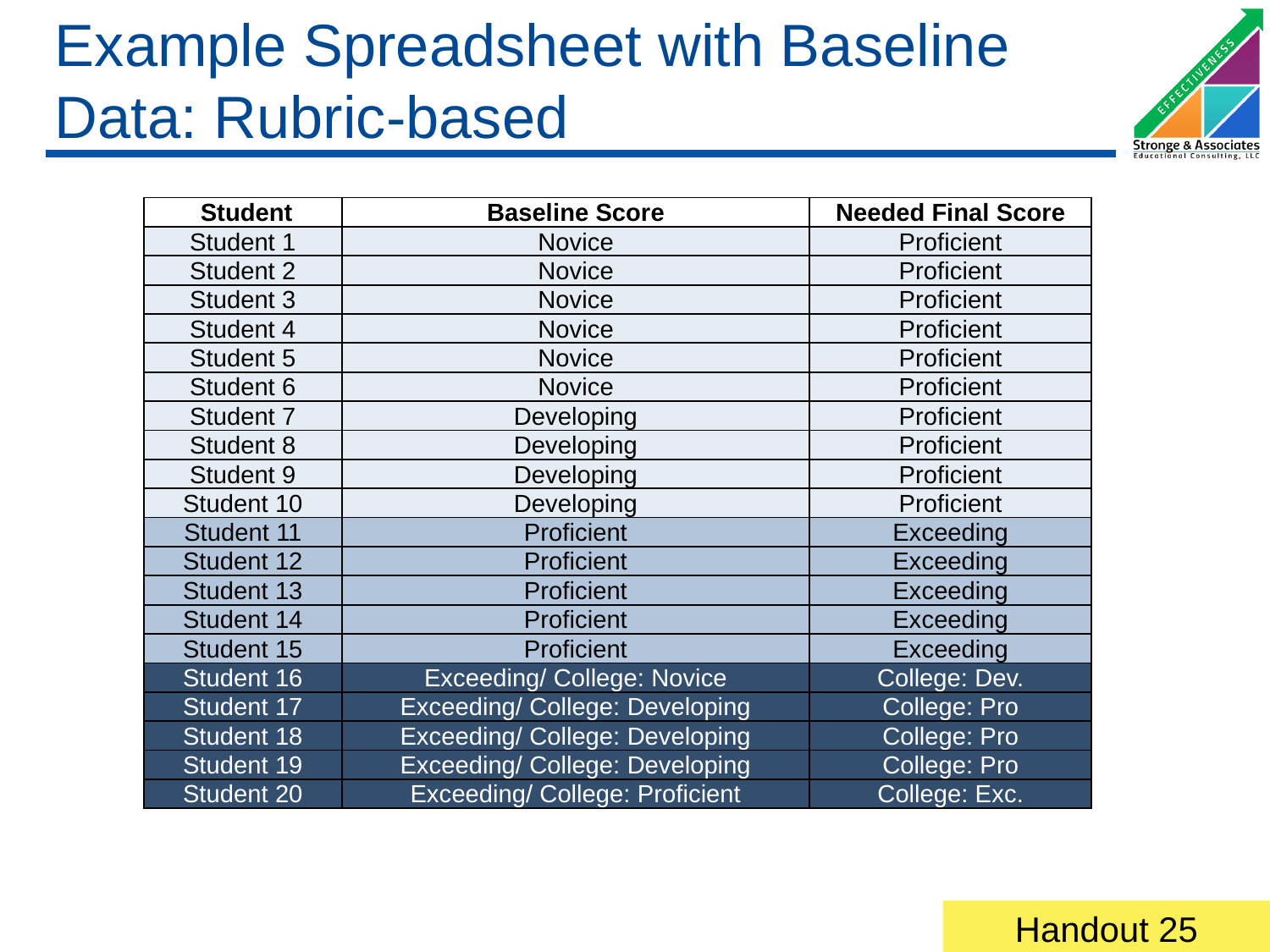

# Example Spreadsheet with Baseline Data: Rubric-based
| Student | Baseline Score | Needed Final Score |
| --- | --- | --- |
| Student 1 | Novice | Proficient |
| Student 2 | Novice | Proficient |
| Student 3 | Novice | Proficient |
| Student 4 | Novice | Proficient |
| Student 5 | Novice | Proficient |
| Student 6 | Novice | Proficient |
| Student 7 | Developing | Proficient |
| Student 8 | Developing | Proficient |
| Student 9 | Developing | Proficient |
| Student 10 | Developing | Proficient |
| Student 11 | Proficient | Exceeding |
| Student 12 | Proficient | Exceeding |
| Student 13 | Proficient | Exceeding |
| Student 14 | Proficient | Exceeding |
| Student 15 | Proficient | Exceeding |
| Student 16 | Exceeding/ College: Novice | College: Dev. |
| Student 17 | Exceeding/ College: Developing | College: Pro |
| Student 18 | Exceeding/ College: Developing | College: Pro |
| Student 19 | Exceeding/ College: Developing | College: Pro |
| Student 20 | Exceeding/ College: Proficient | College: Exc. |
Handout 25